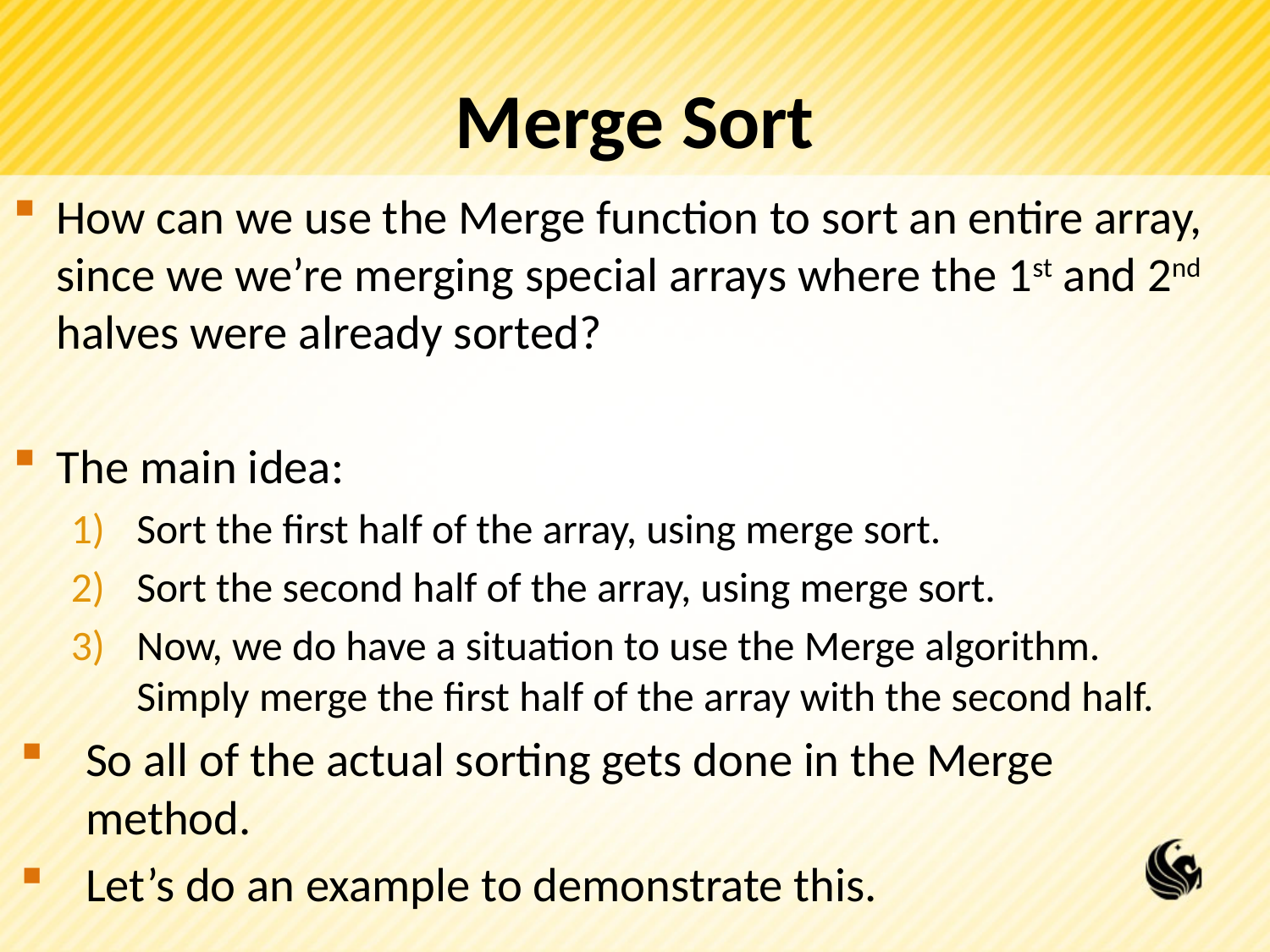

# Merge Sort
How can we use the Merge function to sort an entire array, since we we’re merging special arrays where the 1st and 2nd halves were already sorted?

The main idea:
Sort the first half of the array, using merge sort.
Sort the second half of the array, using merge sort.
Now, we do have a situation to use the Merge algorithm.  Simply merge the first half of the array with the second half.
So all of the actual sorting gets done in the Merge method.
Let’s do an example to demonstrate this.